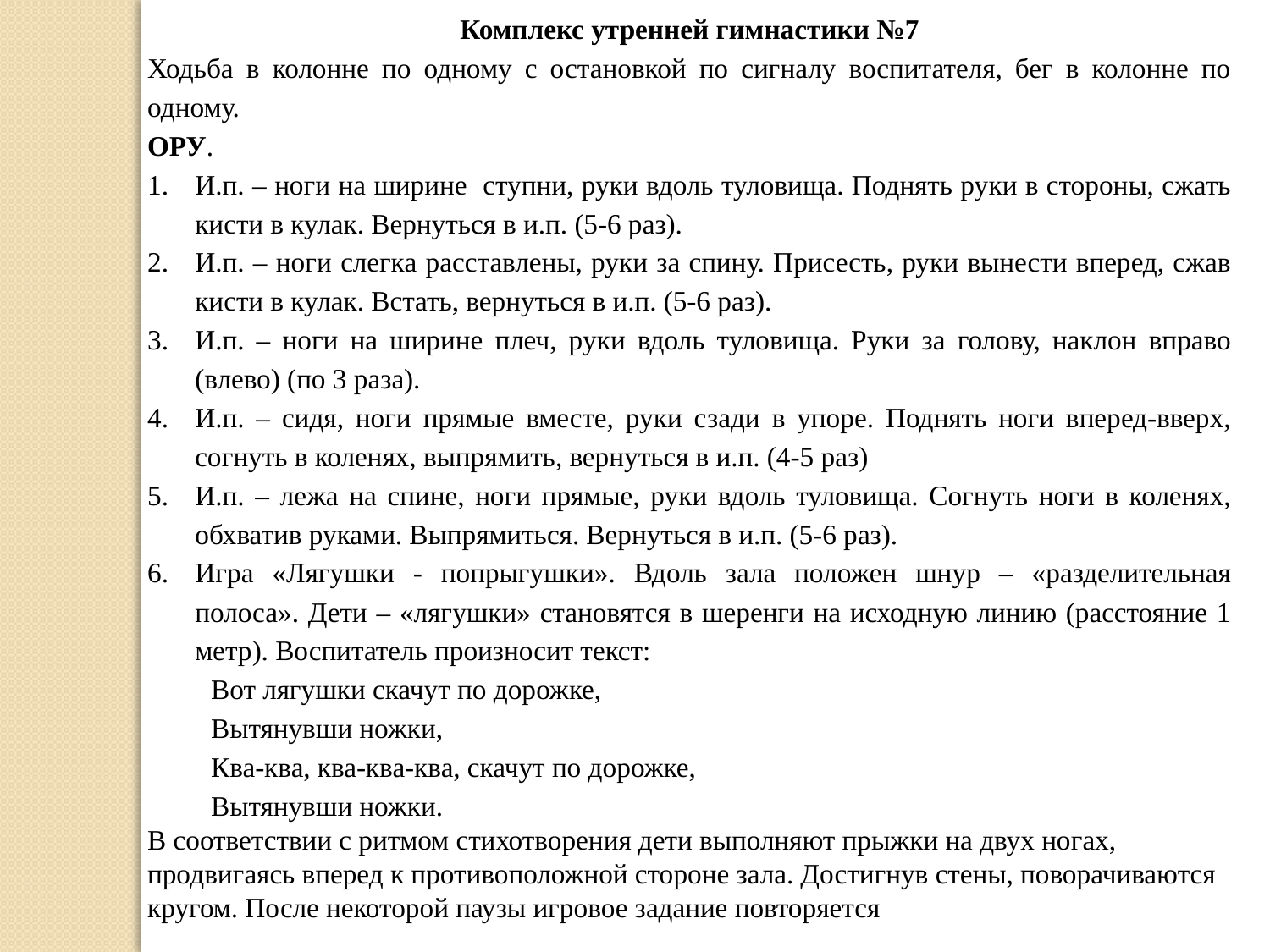

Комплекс утренней гимнастики №7
Ходьба в колонне по одному с остановкой по сигналу воспитателя, бег в колонне по одному.
ОРУ.
И.п. – ноги на ширине  ступни, руки вдоль туловища. Поднять руки в стороны, сжать кисти в кулак. Вернуться в и.п. (5-6 раз).
И.п. – ноги слегка расставлены, руки за спину. Присесть, руки вынести вперед, сжав кисти в кулак. Встать, вернуться в и.п. (5-6 раз).
И.п. – ноги на ширине плеч, руки вдоль туловища. Руки за голову, наклон вправо (влево) (по 3 раза).
И.п. – сидя, ноги прямые вместе, руки сзади в упоре. Поднять ноги вперед-вверх, согнуть в коленях, выпрямить, вернуться в и.п. (4-5 раз)
И.п. – лежа на спине, ноги прямые, руки вдоль туловища. Согнуть ноги в коленях, обхватив руками. Выпрямиться. Вернуться в и.п. (5-6 раз).
Игра «Лягушки - попрыгушки». Вдоль зала положен шнур – «разделительная полоса». Дети – «лягушки» становятся в шеренги на исходную линию (расстояние 1 метр). Воспитатель произносит текст:
Вот лягушки скачут по дорожке,
Вытянувши ножки,
Ква-ква, ква-ква-ква, скачут по дорожке,
Вытянувши ножки.
В соответствии с ритмом стихотворения дети выполняют прыжки на двух ногах, продвигаясь вперед к противоположной стороне зала. Достигнув стены, поворачиваются кругом. После некоторой паузы игровое задание повторяется